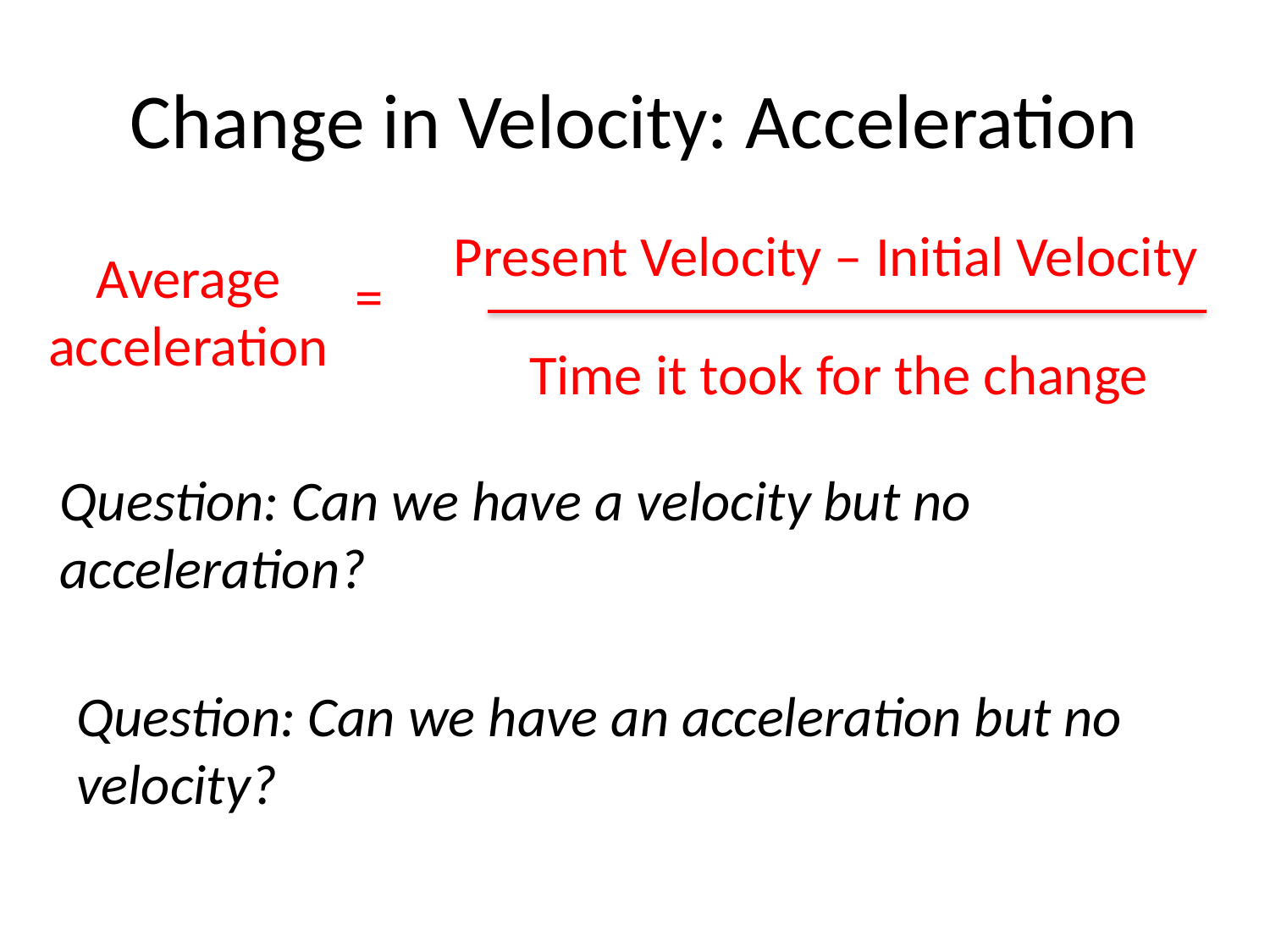

# Change in Velocity: Acceleration
Present Velocity – Initial Velocity
Average acceleration
=
Time it took for the change
Question: Can we have a velocity but no acceleration?
Question: Can we have an acceleration but no velocity?